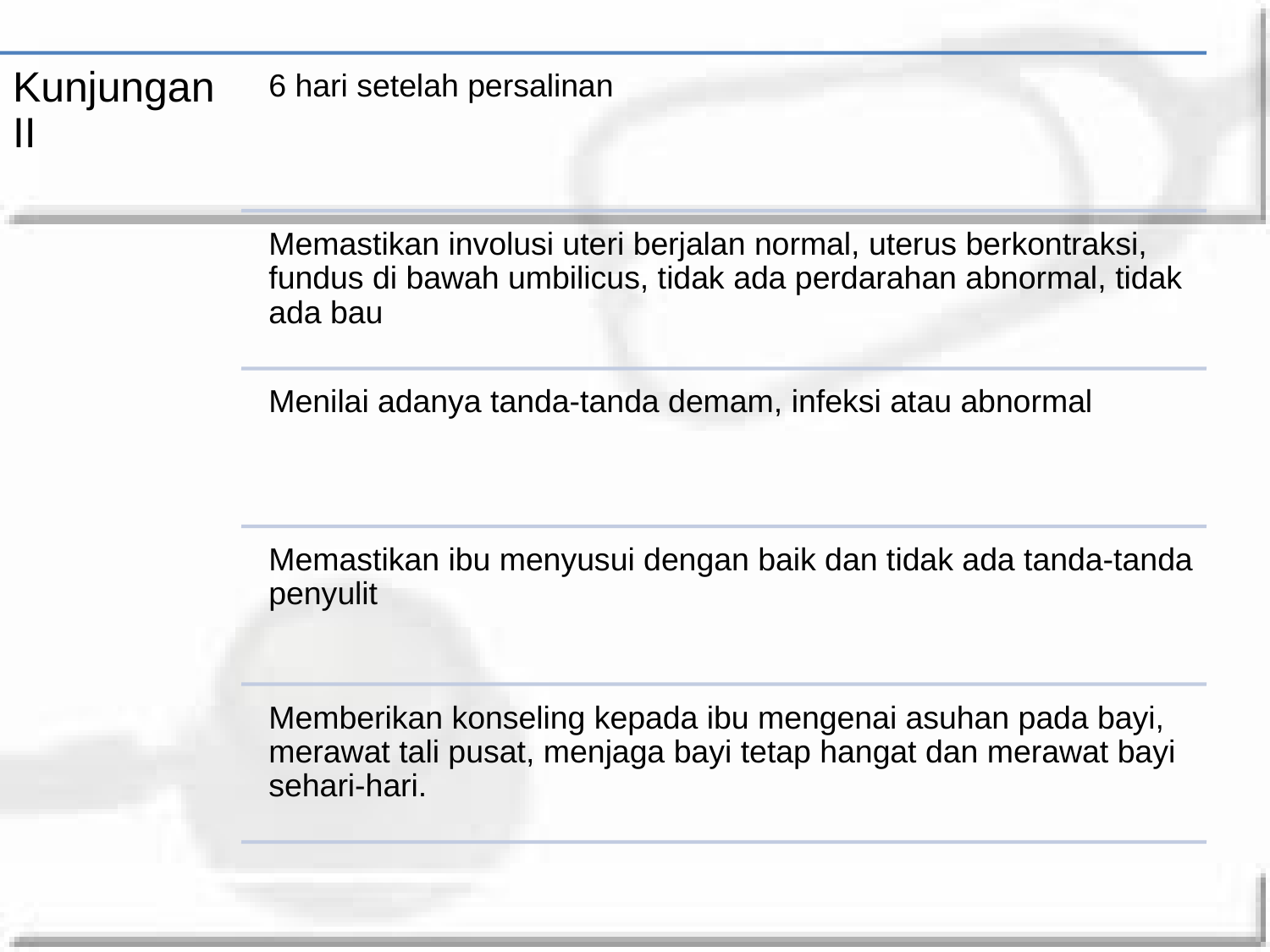

Kunjungan II
6 hari setelah persalinan
Memastikan involusi uteri berjalan normal, uterus berkontraksi, fundus di bawah umbilicus, tidak ada perdarahan abnormal, tidak ada bau
Menilai adanya tanda-tanda demam, infeksi atau abnormal
Memastikan ibu menyusui dengan baik dan tidak ada tanda-tanda penyulit
Memberikan konseling kepada ibu mengenai asuhan pada bayi, merawat tali pusat, menjaga bayi tetap hangat dan merawat bayi sehari-hari.